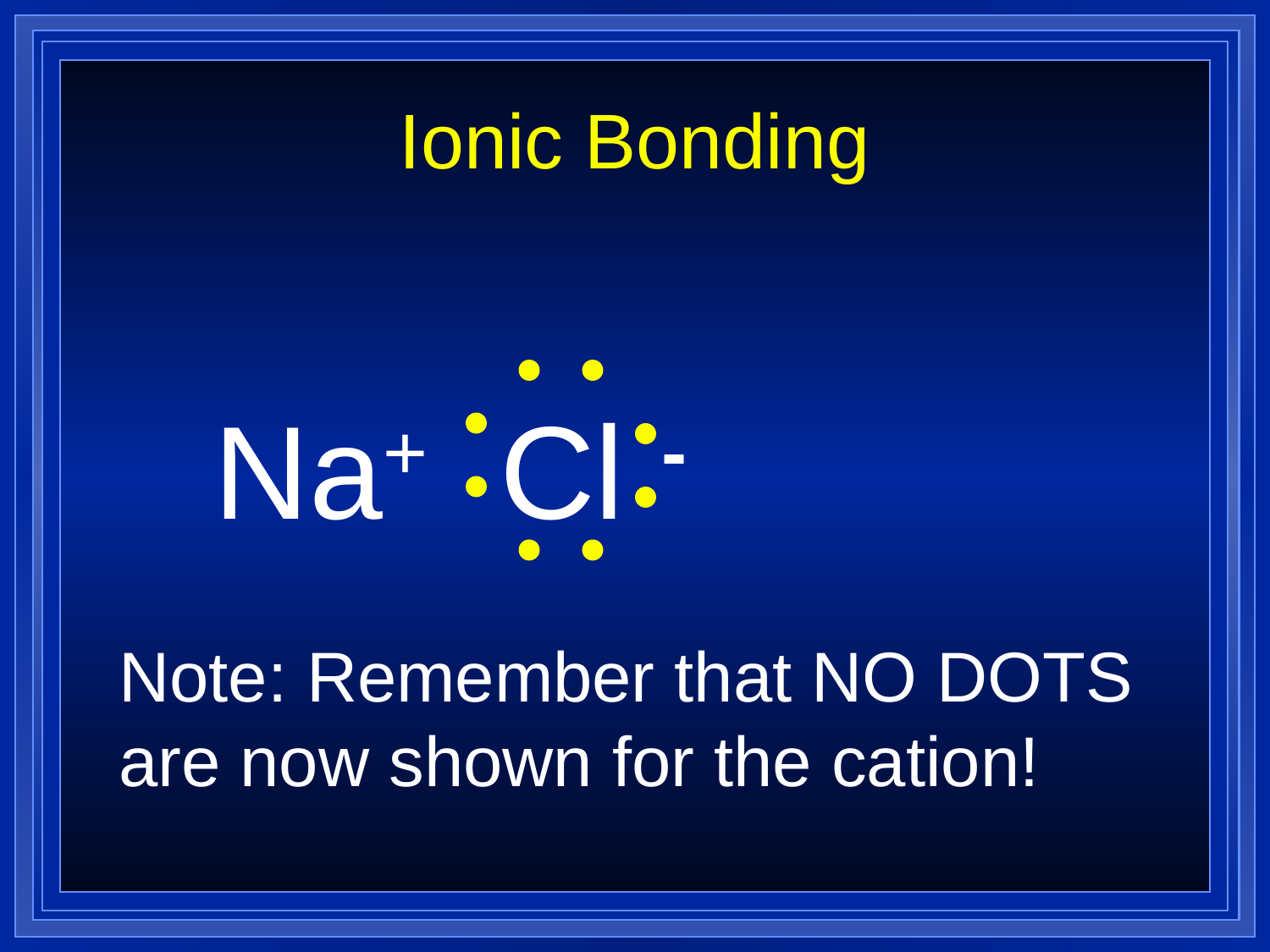

# Ionic Bonding

Na+
Cl -

Note: Remember that NO DOTS are now shown for the cation!